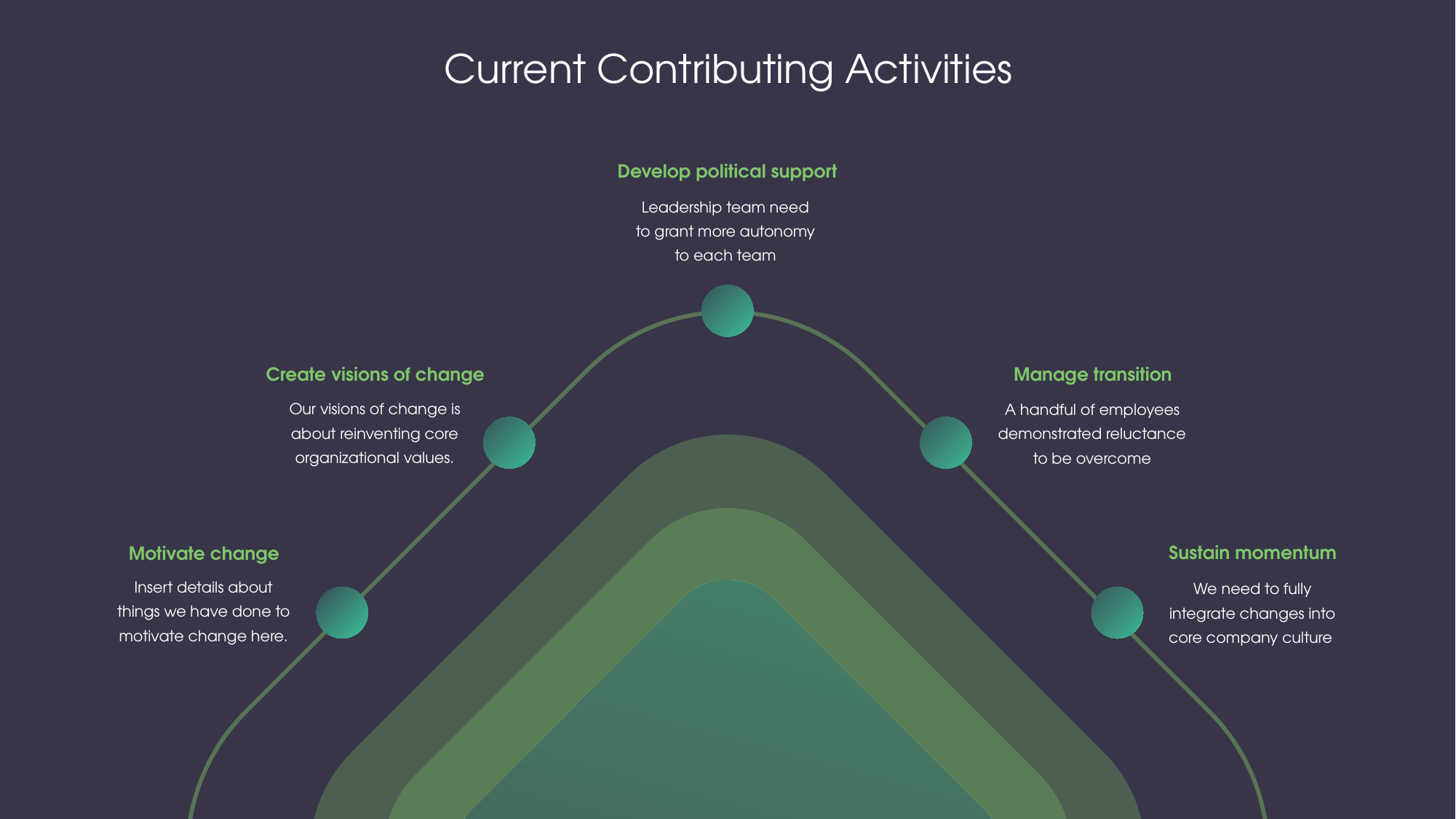

Current Contributing Activities
Develop political support
Leadership team need to grant more autonomy to each team

Create visions of change
Our visions of change is about reinventing core organizational values.
Manage transition
A handful of employees demonstrated reluctance to be overcome

Sustain momentum
We need to fully integrate changes into core company culture
Motivate change
Insert details about things we have done to motivate change here.